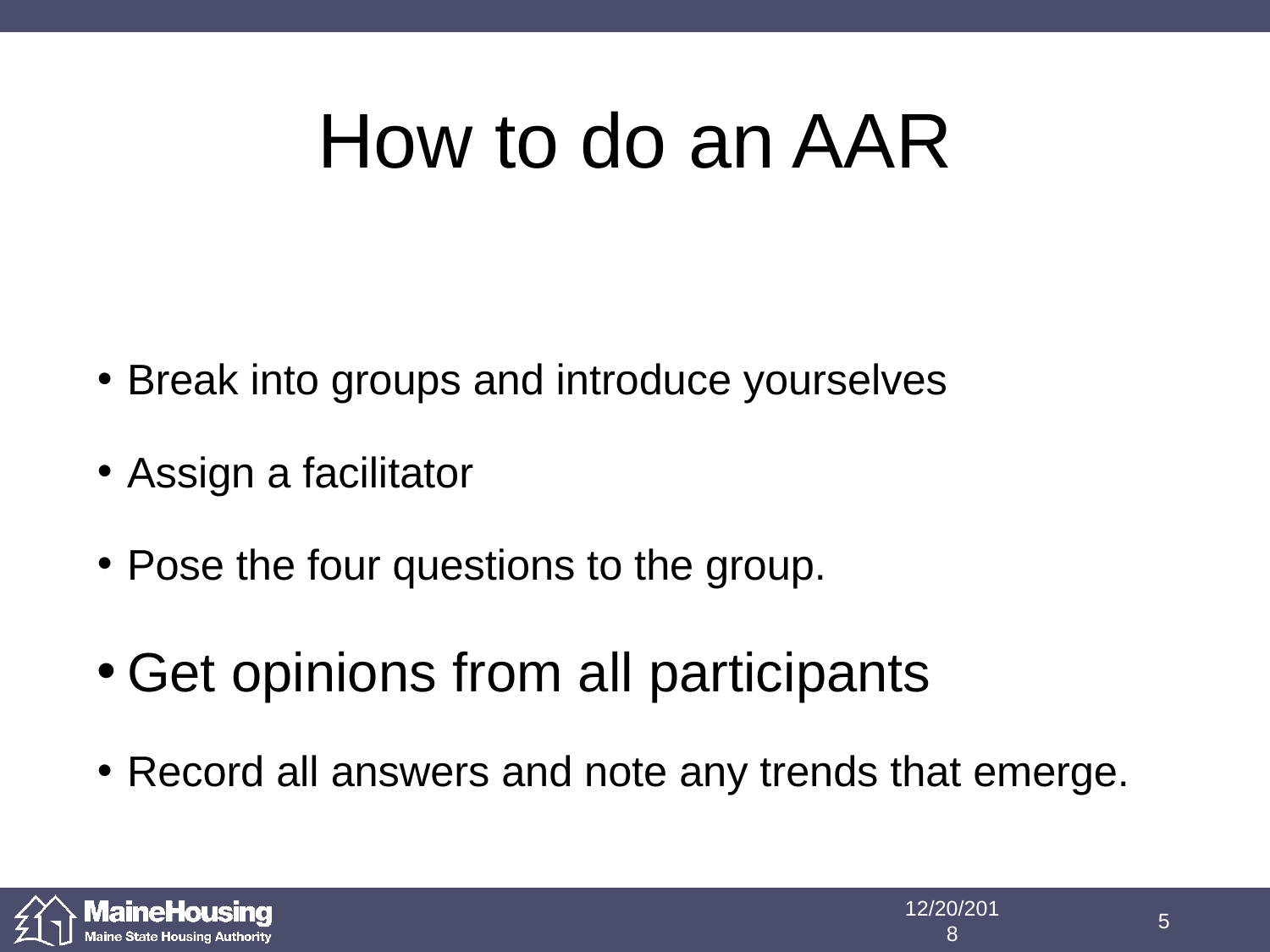

# How to do an AAR

Break into groups and introduce yourselves
Assign a facilitator
Pose the four questions to the group.
Get opinions from all participants
Record all answers and note any trends that emerge.

12/20/2018
5